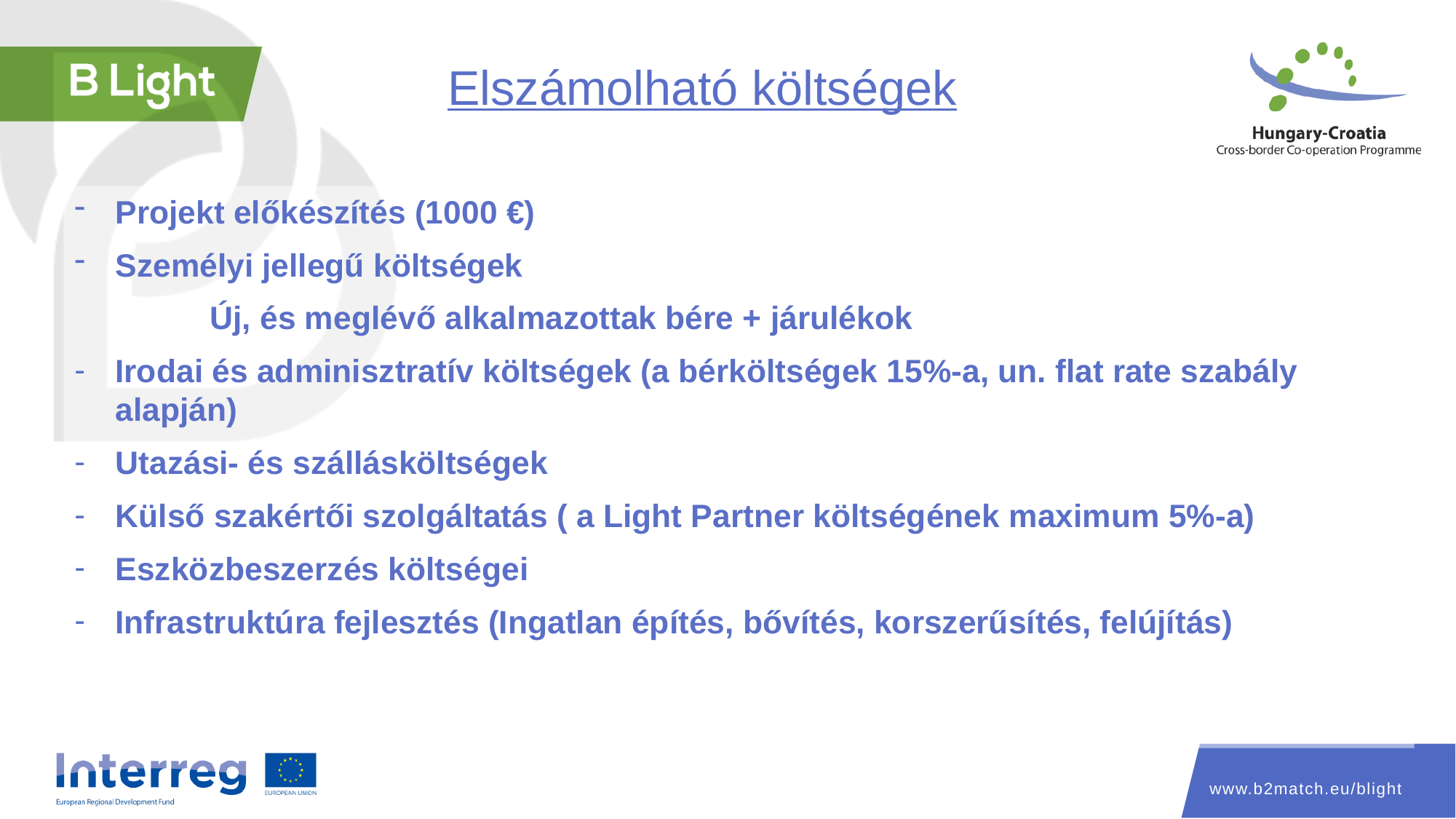

Elszámolható költségek
Projekt előkészítés (1000 €)
Személyi jellegű költségek
            Új, és meglévő alkalmazottak bére + járulékok
Irodai és adminisztratív költségek (a bérköltségek 15%-a, un. flat rate szabály alapján)
Utazási- és szállásköltségek
Külső szakértői szolgáltatás ( a Light Partner költségének maximum 5%-a)
Eszközbeszerzés költségei
Infrastruktúra fejlesztés (Ingatlan építés, bővítés, korszerűsítés, felújítás)